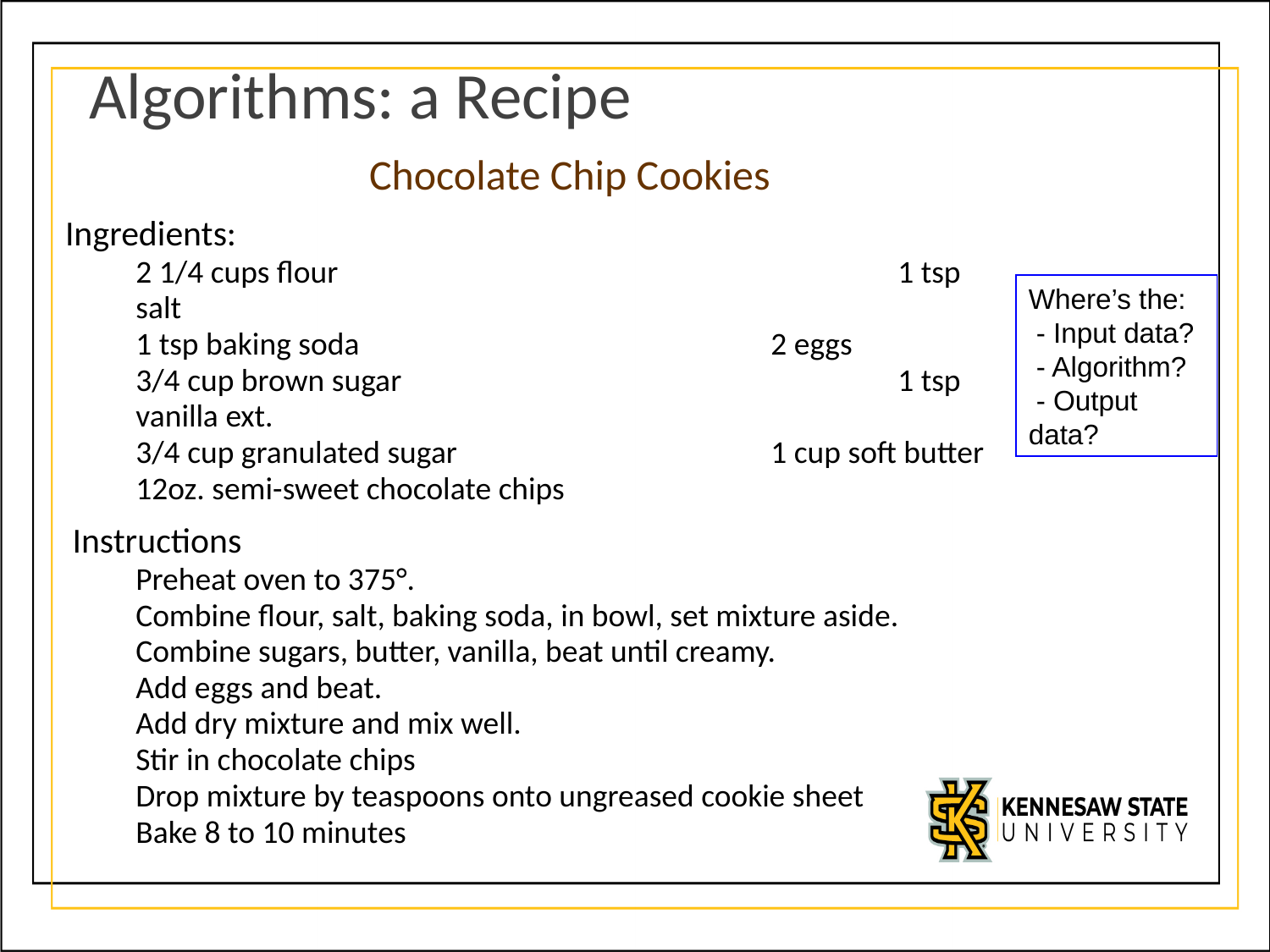

Algorithms: a Recipe
	Chocolate Chip Cookies
Ingredients:
2 1/4 cups flour					1 tsp salt
1 tsp baking soda				2 eggs
3/4 cup brown sugar	 			1 tsp vanilla ext.
3/4 cup granulated sugar	 		1 cup soft butter
12oz. semi-sweet chocolate chips
 Instructions
Preheat oven to 375°.
Combine flour, salt, baking soda, in bowl, set mixture aside.
Combine sugars, butter, vanilla, beat until creamy.
Add eggs and beat.
Add dry mixture and mix well.
Stir in chocolate chips
Drop mixture by teaspoons onto ungreased cookie sheet
Bake 8 to 10 minutes
Where’s the:
 - Input data?
 - Algorithm?
 - Output data?